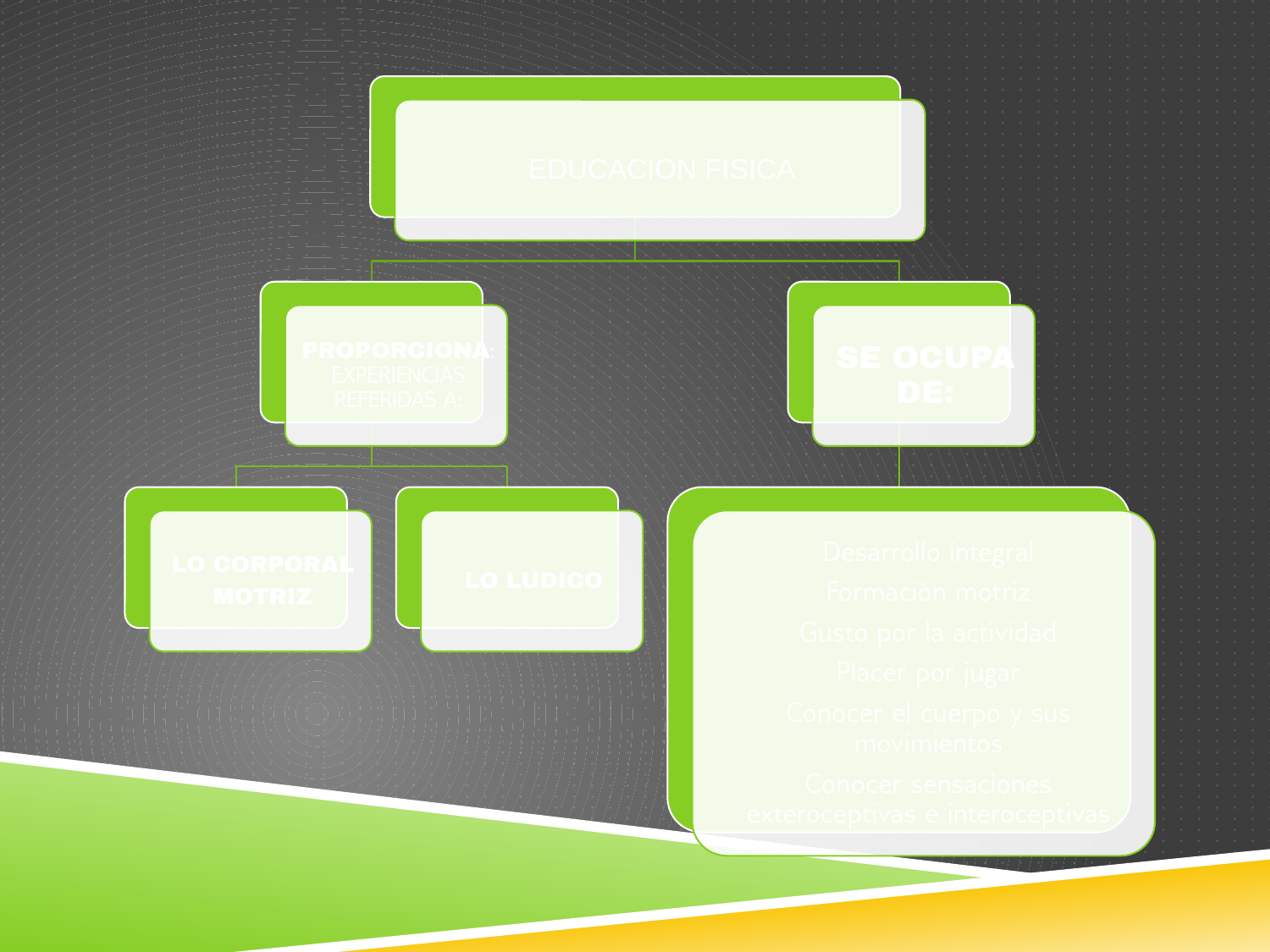

EDUCACION FISICA
PROPORCIONA: EXPERIENCIAS REFERIDAS A:
LO CORPORAL
MOTRIZ
LO LUDICO
SE OCUPA DE:
Desarrollo integral
Formación motriz
Gusto por la actividad
Placer por jugar
Conocer el cuerpo y sus movimientos
Conocer sensaciones exteroceptivas e interoceptivas